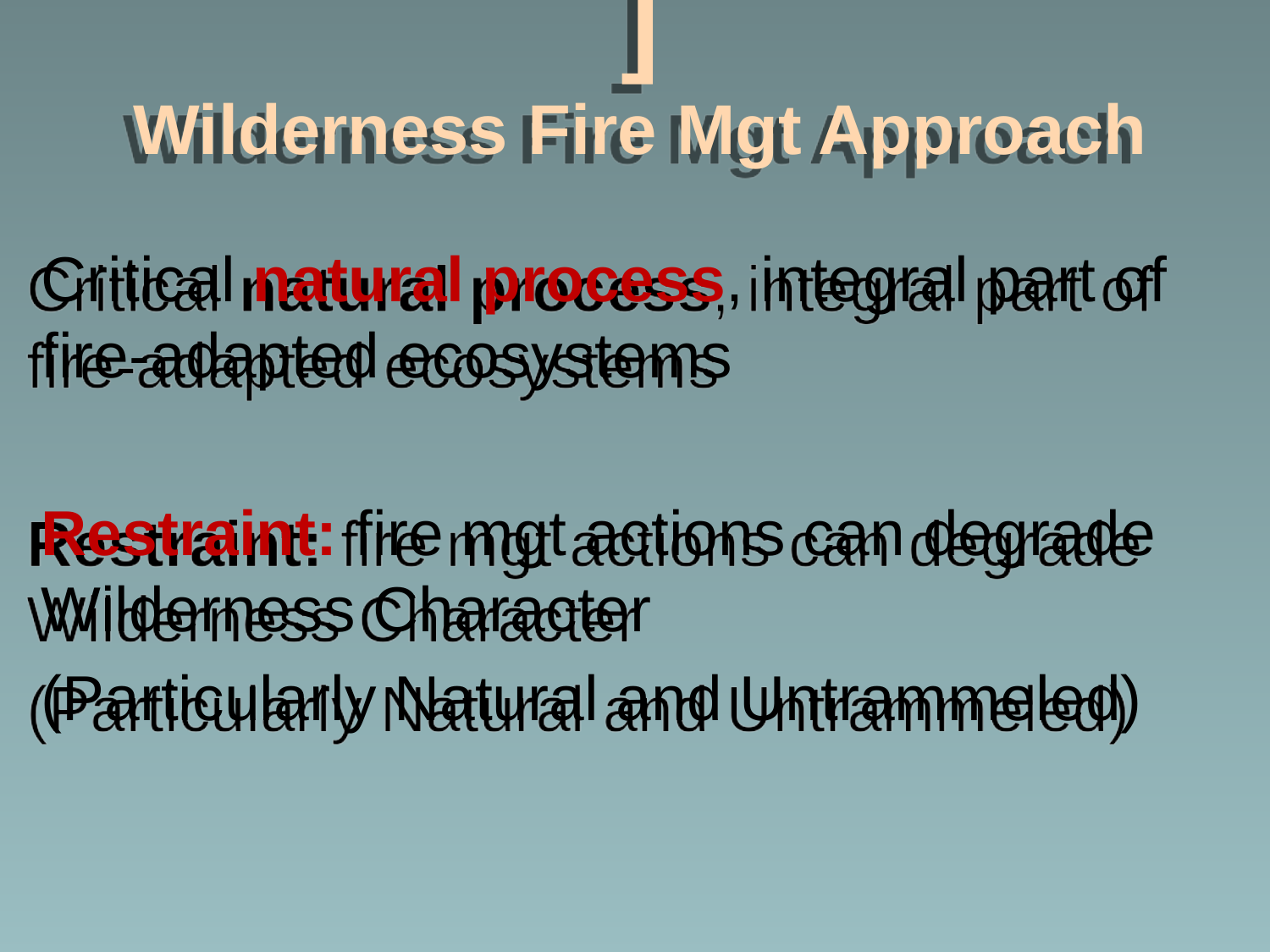

# ] Wilderness Fire Mgt Approach
Critical natural process, integral part of fire-adapted ecosystems

Restraint: fire mgt actions can degrade Wilderness Character
(Particularly Natural and Untrammeled)